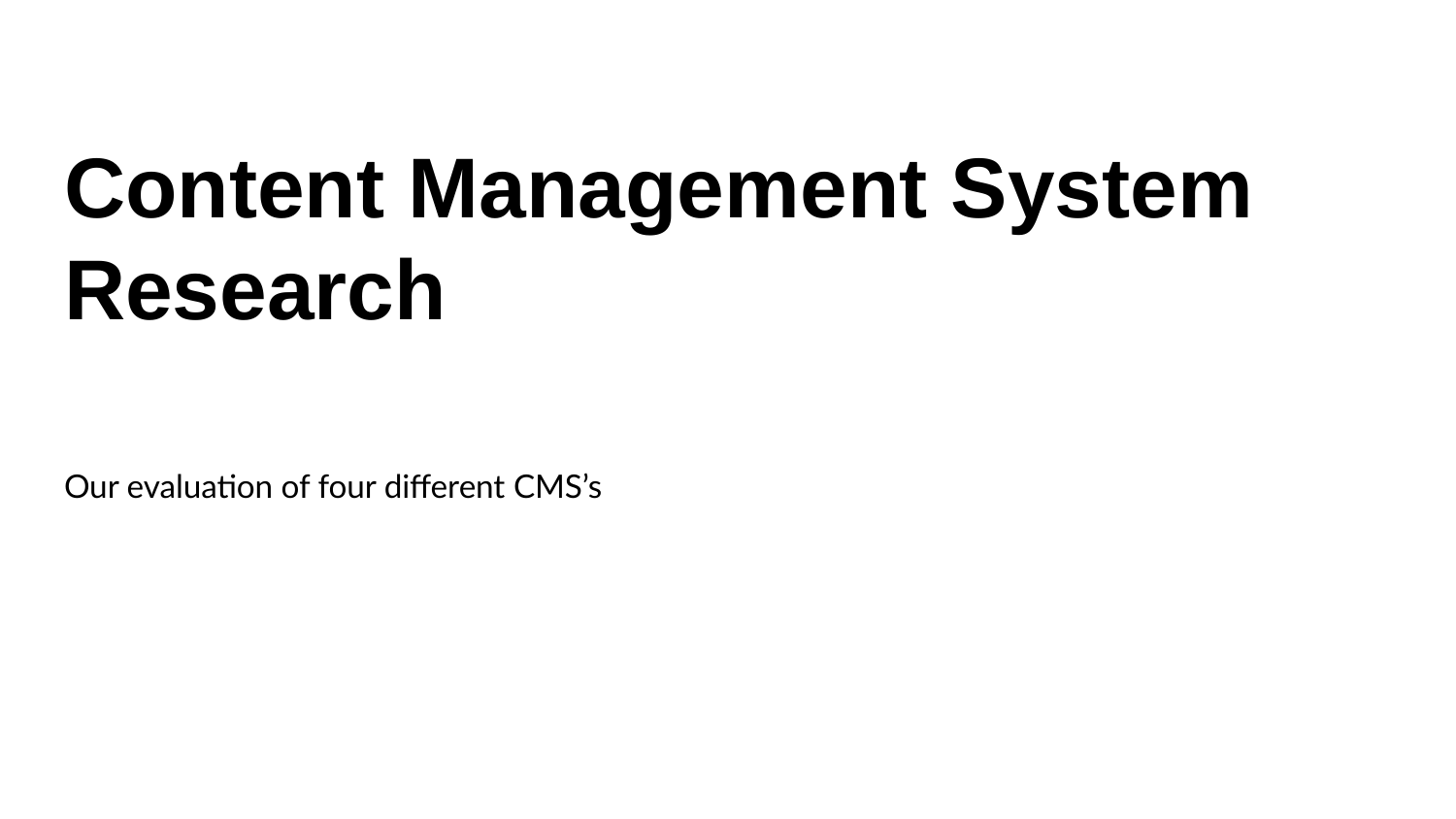

# Content Management System Research
Our evaluation of four different CMS’s